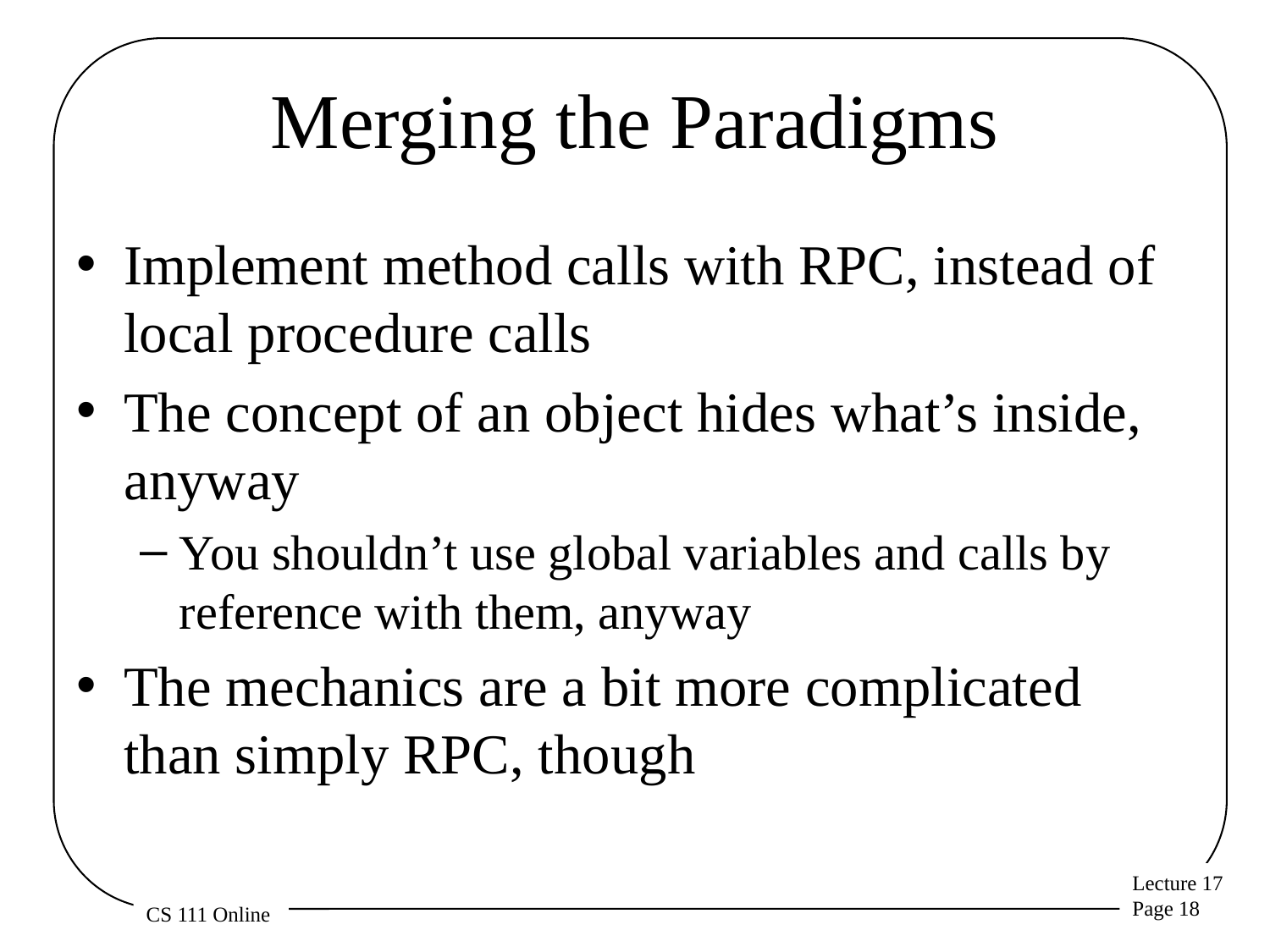

# Merging the Paradigms
Implement method calls with RPC, instead of local procedure calls
The concept of an object hides what’s inside, anyway
You shouldn’t use global variables and calls by reference with them, anyway
The mechanics are a bit more complicated than simply RPC, though